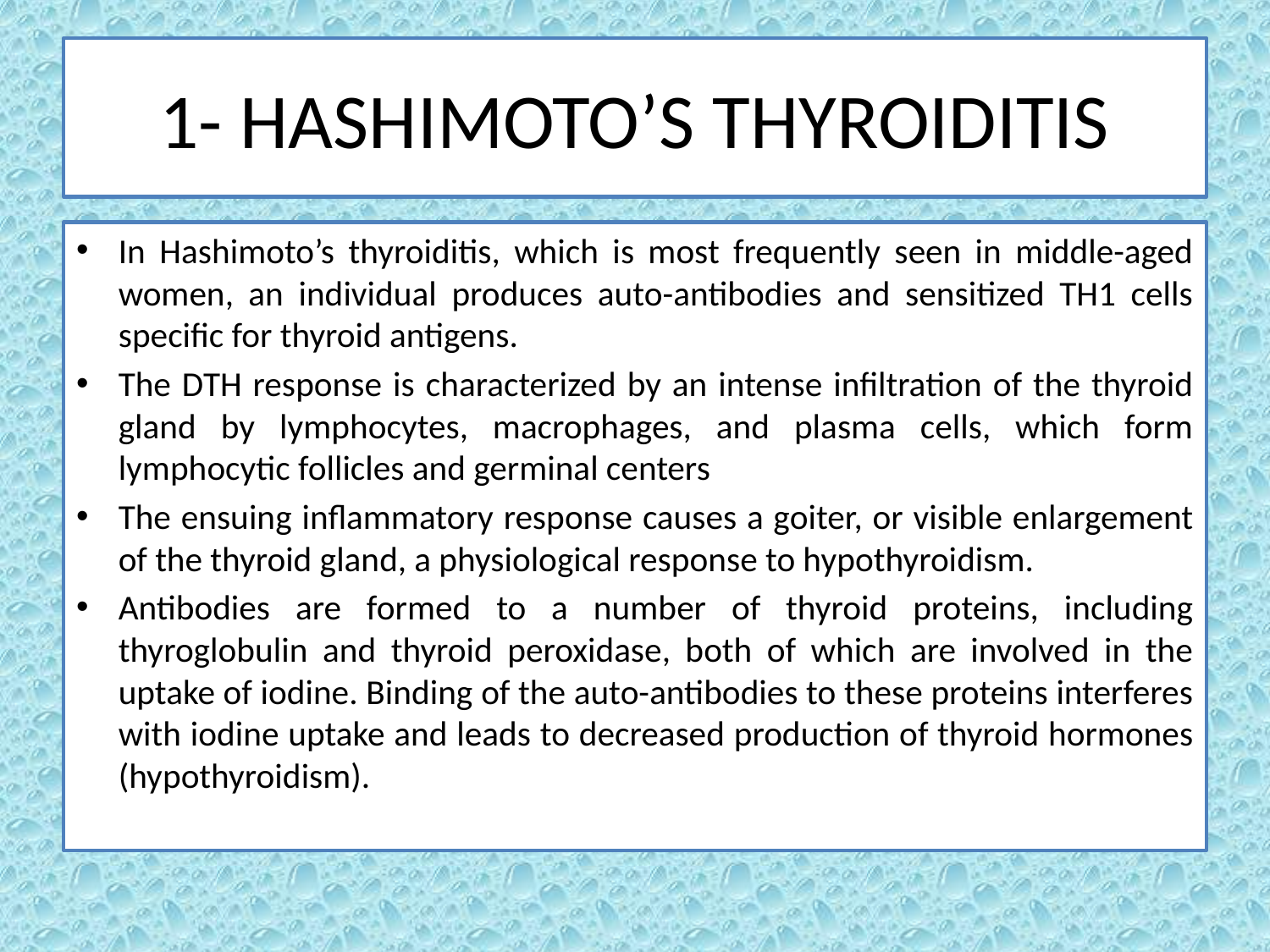

# 1- HASHIMOTO’S THYROIDITIS
In Hashimoto’s thyroiditis, which is most frequently seen in middle-aged women, an individual produces auto-antibodies and sensitized TH1 cells specific for thyroid antigens.
The DTH response is characterized by an intense infiltration of the thyroid gland by lymphocytes, macrophages, and plasma cells, which form lymphocytic follicles and germinal centers
The ensuing inflammatory response causes a goiter, or visible enlargement of the thyroid gland, a physiological response to hypothyroidism.
Antibodies are formed to a number of thyroid proteins, including thyroglobulin and thyroid peroxidase, both of which are involved in the uptake of iodine. Binding of the auto-antibodies to these proteins interferes with iodine uptake and leads to decreased production of thyroid hormones (hypothyroidism).